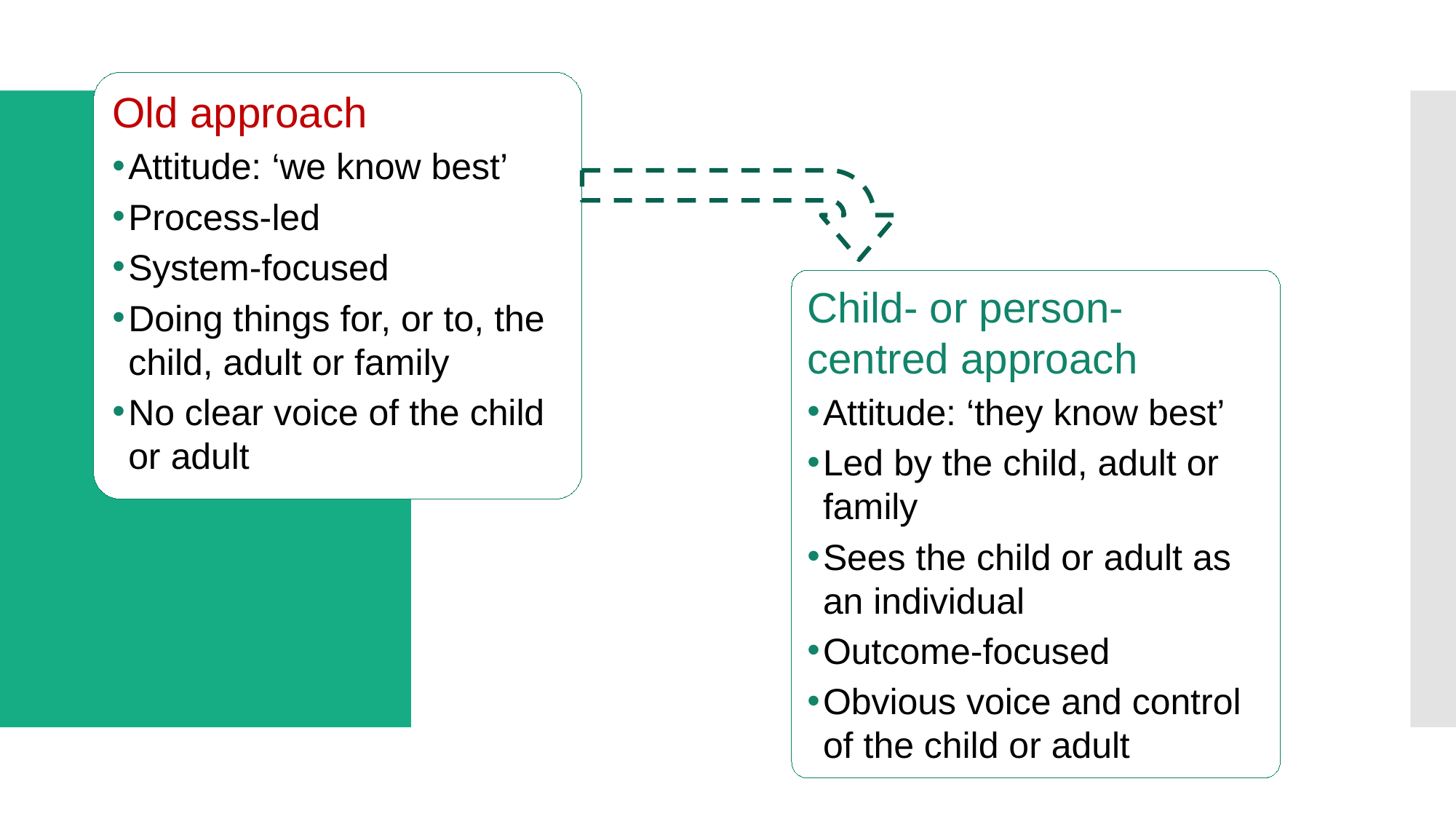

# Approach

Old approach
Attitude: ‘we know best’
Process-led
System-focused
Doing things for, or to, the child, adult or family
No clear voice of the child or adult
Child- or person-centred approach
Attitude: ‘they know best’
Led by the child, adult or family
Sees the child or adult as an individual
Outcome-focused
Obvious voice and control of the child or adult